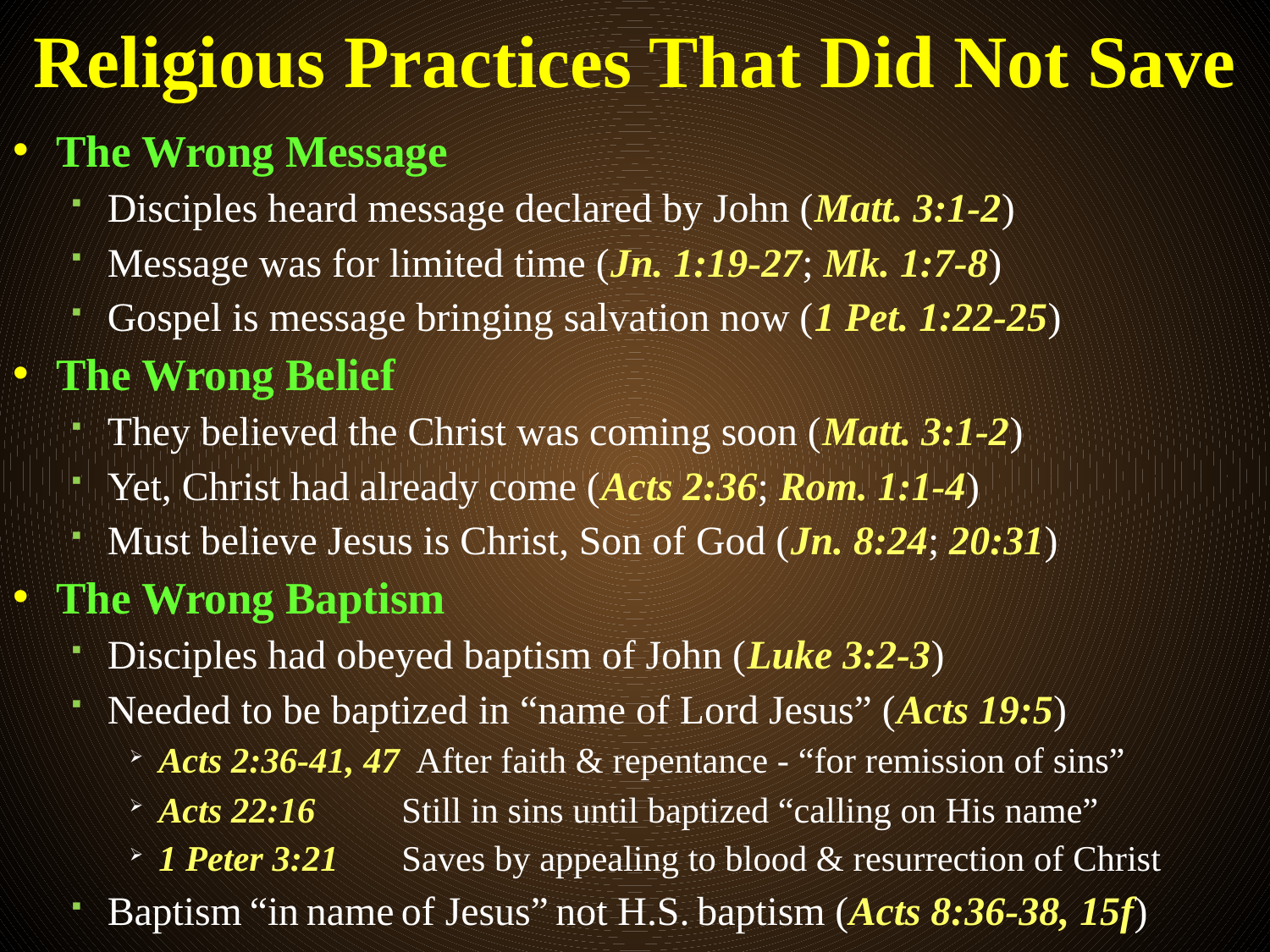

# Religious Practices That Did Not Save
The Wrong Message
Disciples heard message declared by John (Matt. 3:1-2)
Message was for limited time (Jn. 1:19-27; Mk. 1:7-8)
Gospel is message bringing salvation now (1 Pet. 1:22-25)
The Wrong Belief
They believed the Christ was coming soon (Matt. 3:1-2)
Yet, Christ had already come (Acts 2:36; Rom. 1:1-4)
Must believe Jesus is Christ, Son of God (Jn. 8:24; 20:31)
The Wrong Baptism
Disciples had obeyed baptism of John (Luke 3:2-3)
Needed to be baptized in “name of Lord Jesus” (Acts 19:5)
Acts 2:36-41, 47  After faith & repentance - “for remission of sins”
Acts 22:16	   Still in sins until baptized “calling on His name”
1 Peter 3:21	   Saves by appealing to blood & resurrection of Christ
Baptism “in name of Jesus” not H.S. baptism (Acts 8:36-38, 15f)